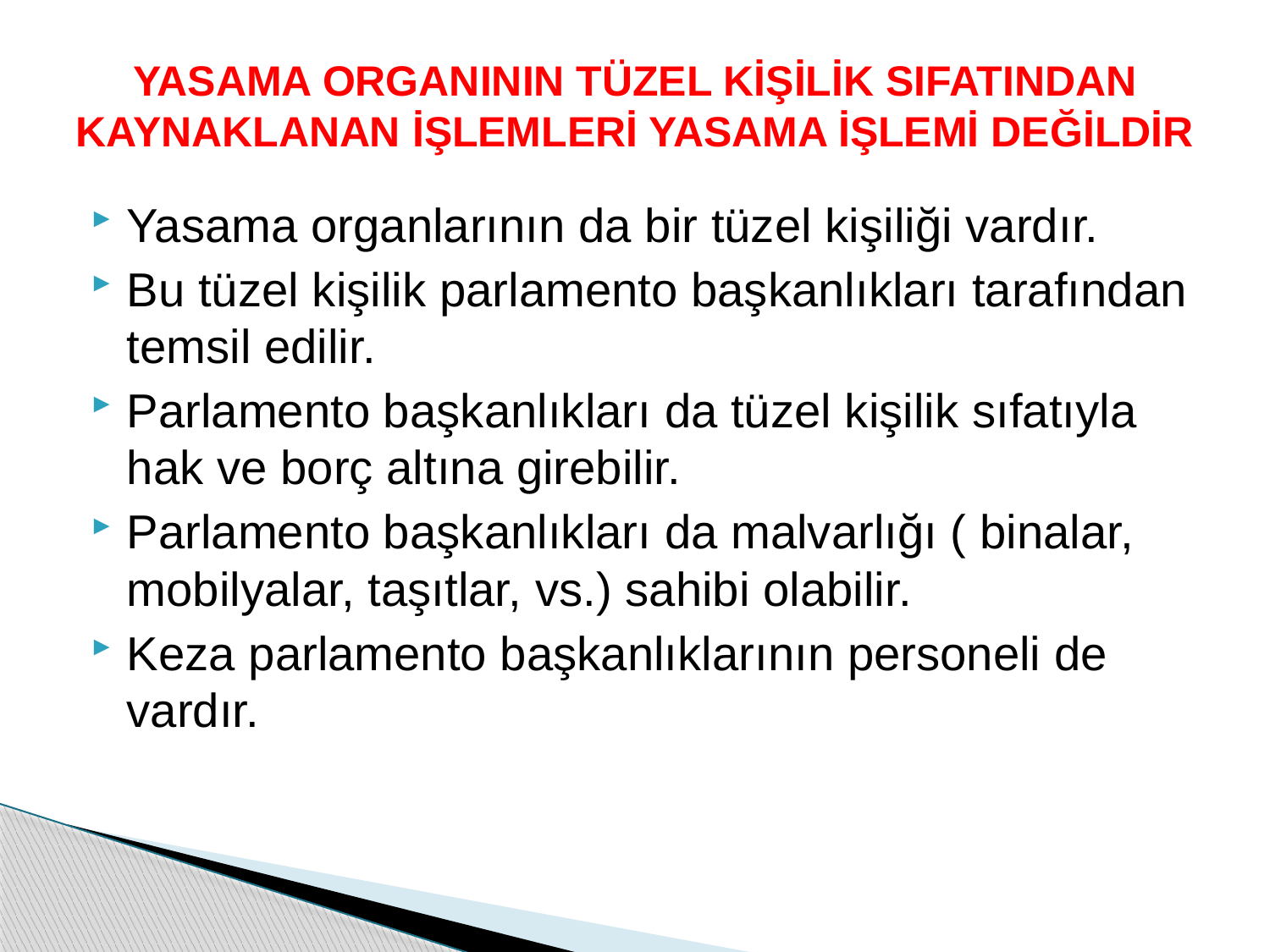

# YASAMA ORGANININ TÜZEL KİŞİLİK SIFATINDAN KAYNAKLANAN İŞLEMLERİ YASAMA İŞLEMİ DEĞİLDİR
Yasama organlarının da bir tüzel kişiliği vardır.
Bu tüzel kişilik parlamento başkanlıkları tarafından temsil edilir.
Parlamento başkanlıkları da tüzel kişilik sıfatıyla hak ve borç altına girebilir.
Parlamento başkanlıkları da malvarlığı ( binalar, mobilyalar, taşıtlar, vs.) sahibi olabilir.
Keza parlamento başkanlıklarının personeli de vardır.